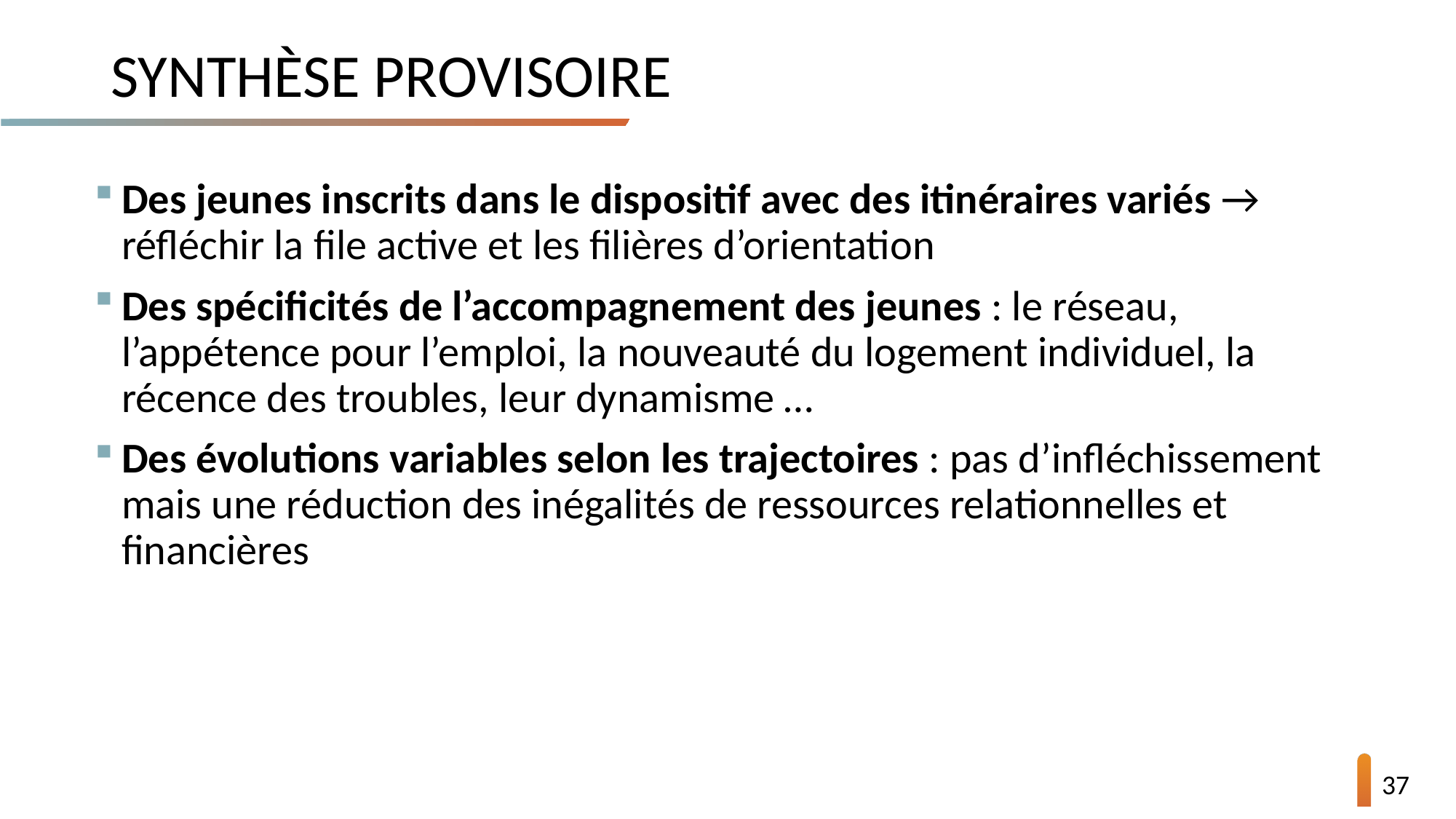

# Synthèse provisoire
Des jeunes inscrits dans le dispositif avec des itinéraires variés → réfléchir la file active et les filières d’orientation
Des spécificités de l’accompagnement des jeunes : le réseau, l’appétence pour l’emploi, la nouveauté du logement individuel, la récence des troubles, leur dynamisme …
Des évolutions variables selon les trajectoires : pas d’infléchissement mais une réduction des inégalités de ressources relationnelles et financières

14/03/2023

37